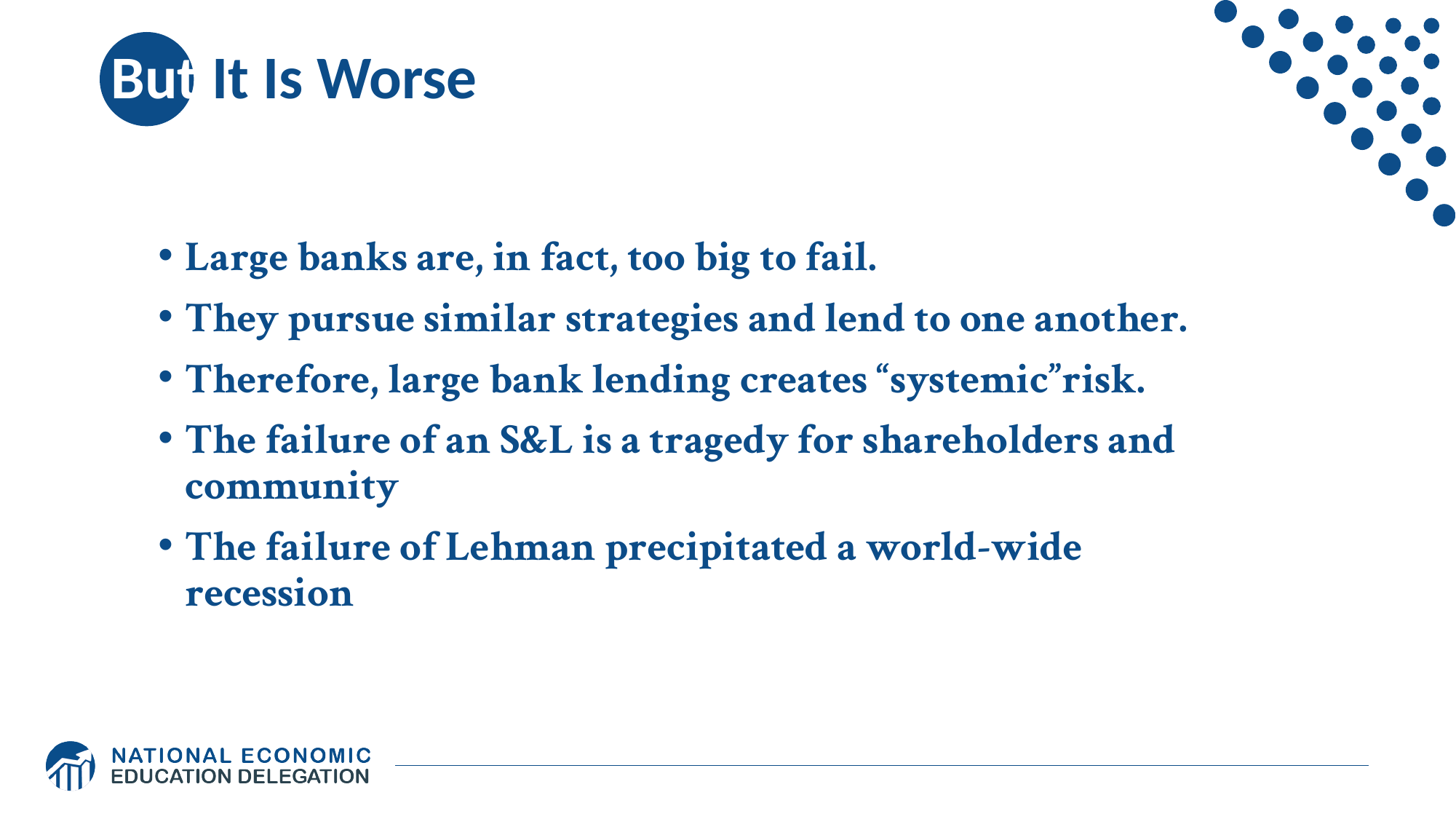

# But It Is Worse
Large banks are, in fact, too big to fail.
They pursue similar strategies and lend to one another.
Therefore, large bank lending creates “systemic”risk.
The failure of an S&L is a tragedy for shareholders and community
The failure of Lehman precipitated a world-wide recession